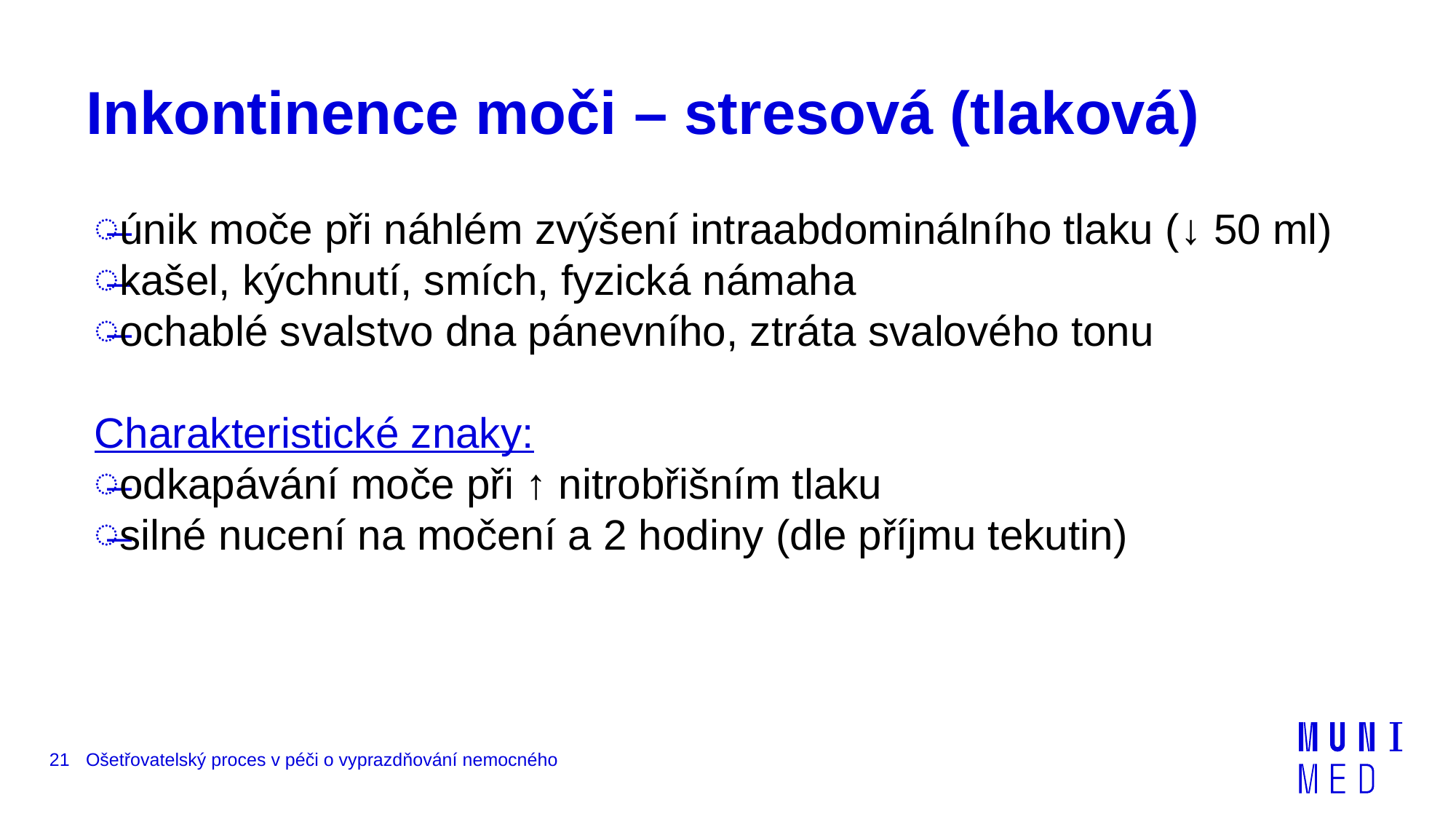

# Inkontinence moči – stresová (tlaková)
únik moče při náhlém zvýšení intraabdominálního tlaku (↓ 50 ml)
kašel, kýchnutí, smích, fyzická námaha
ochablé svalstvo dna pánevního, ztráta svalového tonu

Charakteristické znaky:
odkapávání moče při ↑ nitrobřišním tlaku
silné nucení na močení a 2 hodiny (dle příjmu tekutin)

21
Ošetřovatelský proces v péči o vyprazdňování nemocného